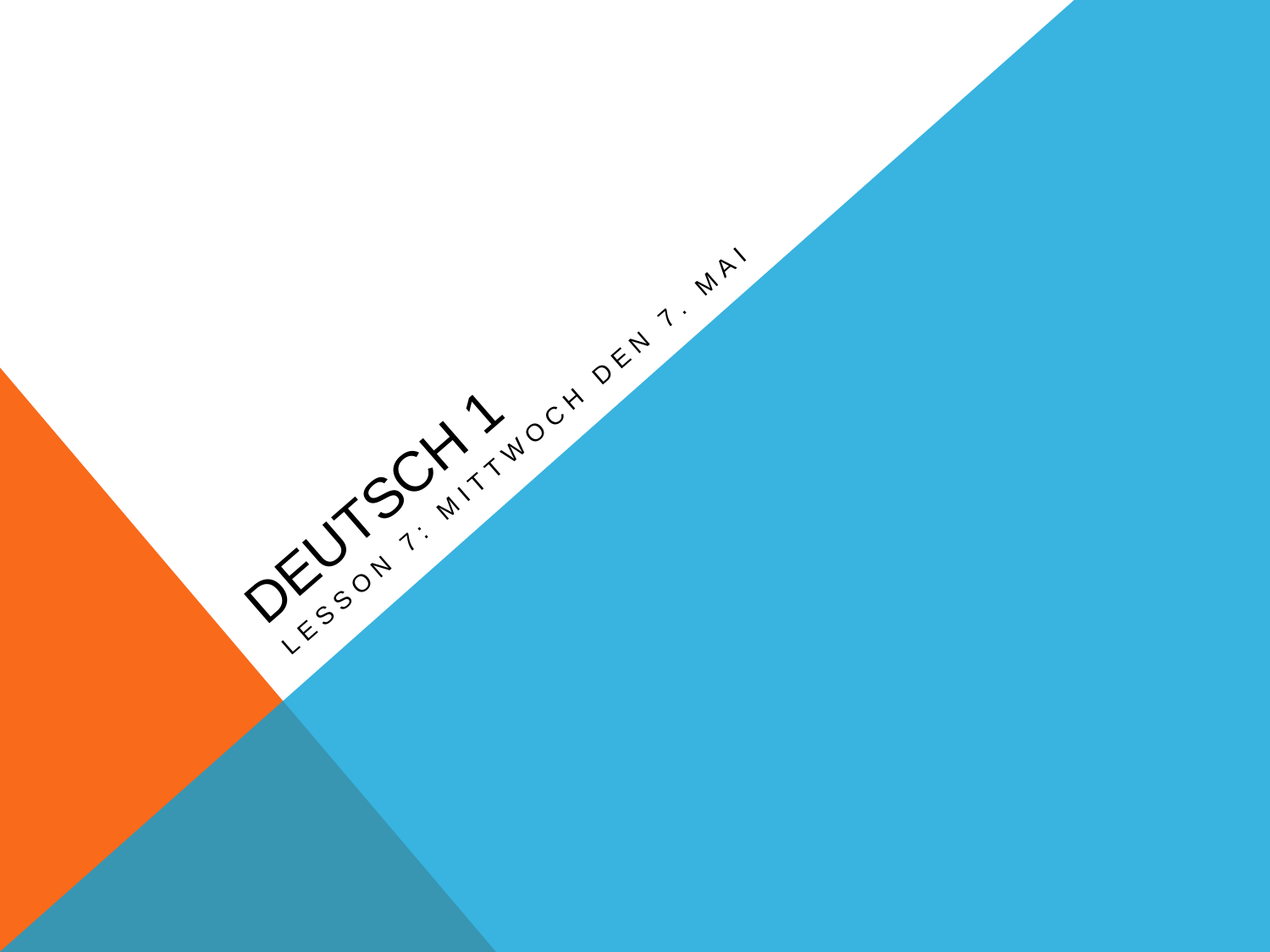

# Deutsch 1
Lesson 7: Mittwoch den 7. Mai